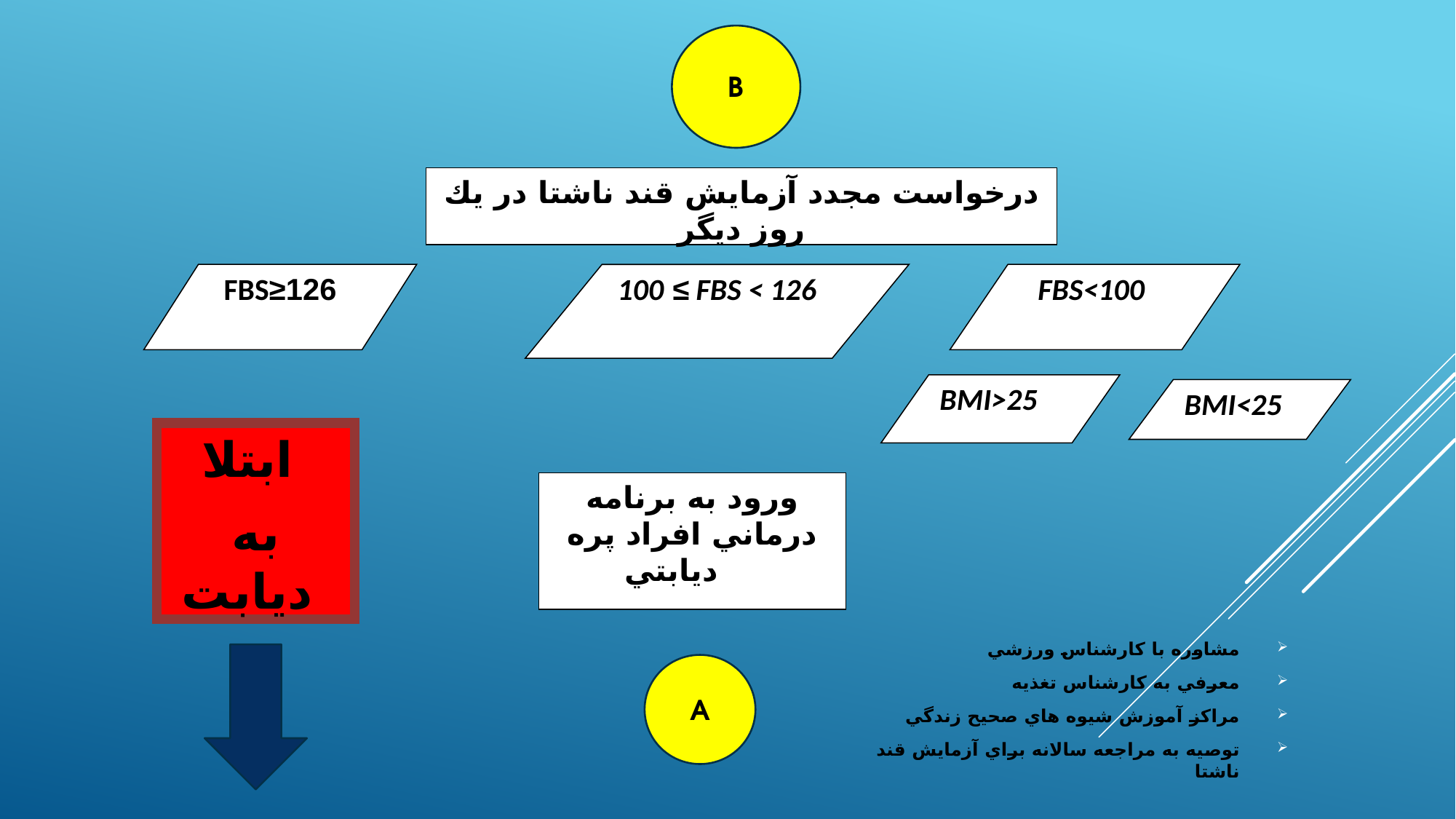

B
درخواست مجدد آزمايش قند ناشتا در يك روز ديگر
FBS≥126
100 ≤ FBS < 126
FBS<100
BMI>25
BMI<25
ابتلا
به ديابت
ورود به برنامه درماني افراد پره ديابتي
مشاوره با كارشناس ورزشي
معرفي به كارشناس تغذيه
مراكز آموزش شيوه هاي صحيح زندگي
توصيه به مراجعه سالانه براي آزمايش قند ناشتا

A